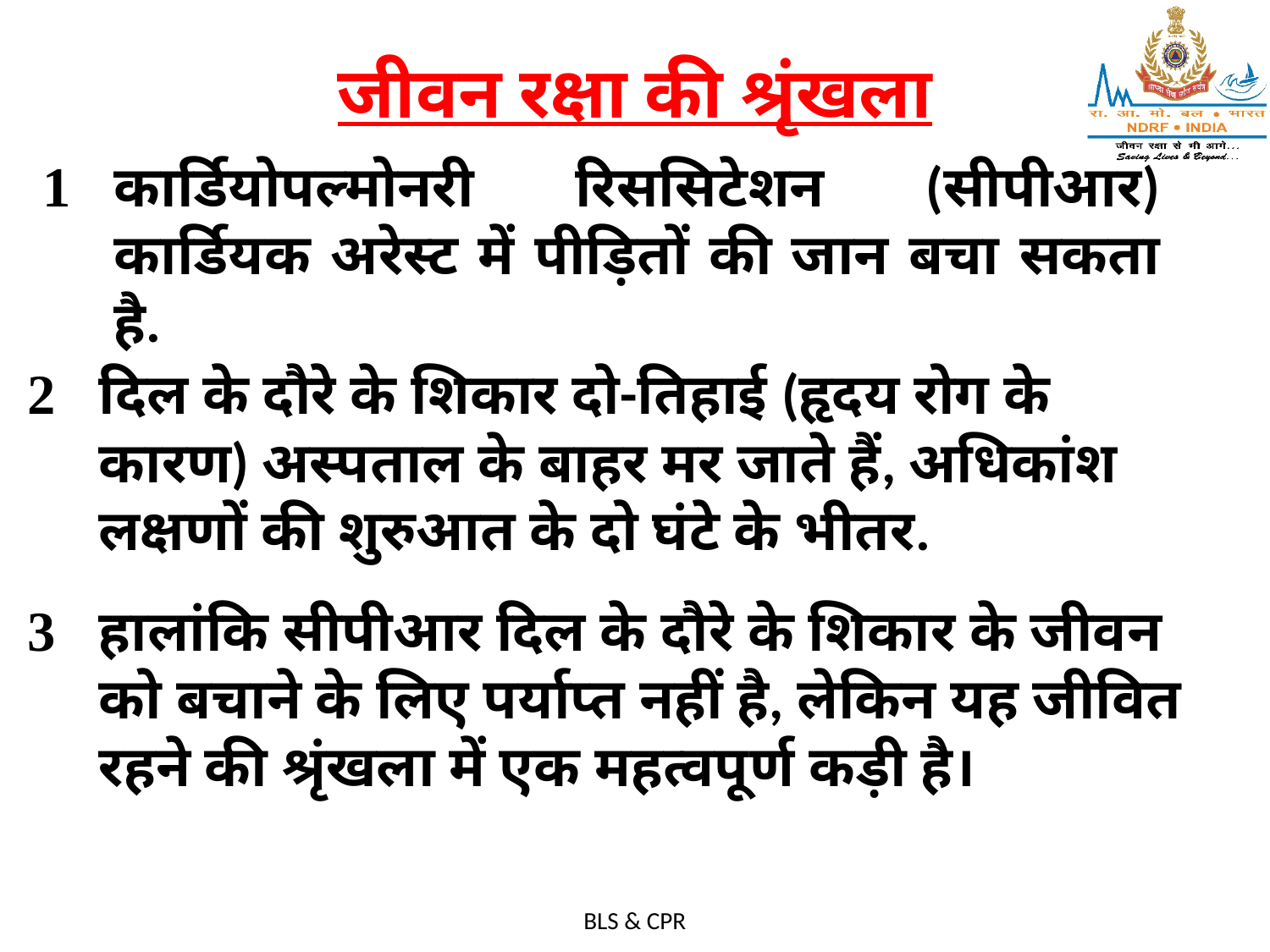

# जीवन रक्षा की श्रृंखला
कार्डियोपल्मोनरी रिससिटेशन (सीपीआर) कार्डियक अरेस्ट में पीड़ितों की जान बचा सकता है.

दिल के दौरे के शिकार दो-तिहाई (हृदय रोग के कारण) अस्पताल के बाहर मर जाते हैं, अधिकांश लक्षणों की शुरुआत के दो घंटे के भीतर.
हालांकि सीपीआर दिल के दौरे के शिकार के जीवन को बचाने के लिए पर्याप्त नहीं है, लेकिन यह जीवित रहने की श्रृंखला में एक महत्वपूर्ण कड़ी है।
BLS & CPR